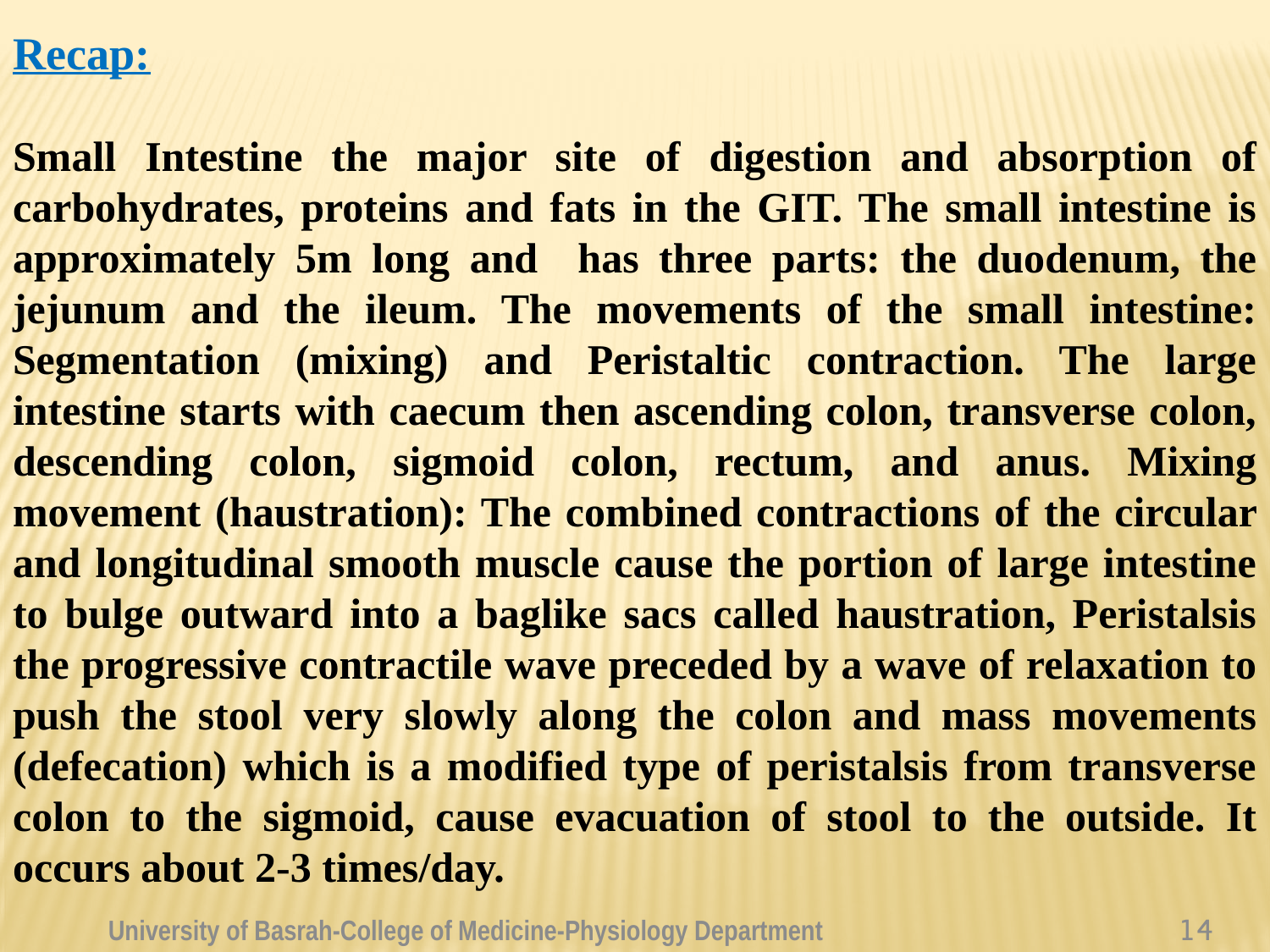

Recap:

Small Intestine the major site of digestion and absorption of carbohydrates, proteins and fats in the GIT. The small intestine is approximately 5m long and  has three parts: the duodenum, the jejunum and the ileum. The movements of the small intestine: Segmentation (mixing) and Peristaltic contraction. The large intestine starts with caecum then ascending colon, transverse colon, descending colon, sigmoid colon, rectum, and anus. Mixing movement (haustration): The combined contractions of the circular and longitudinal smooth muscle cause the portion of large intestine to bulge outward into a baglike sacs called haustration, Peristalsis the progressive contractile wave preceded by a wave of relaxation to push the stool very slowly along the colon and mass movements (defecation) which is a modified type of peristalsis from transverse colon to the sigmoid, cause evacuation of stool to the outside. It occurs about 2-3 times/day.
University of Basrah-College of Medicine-Physiology Department
14